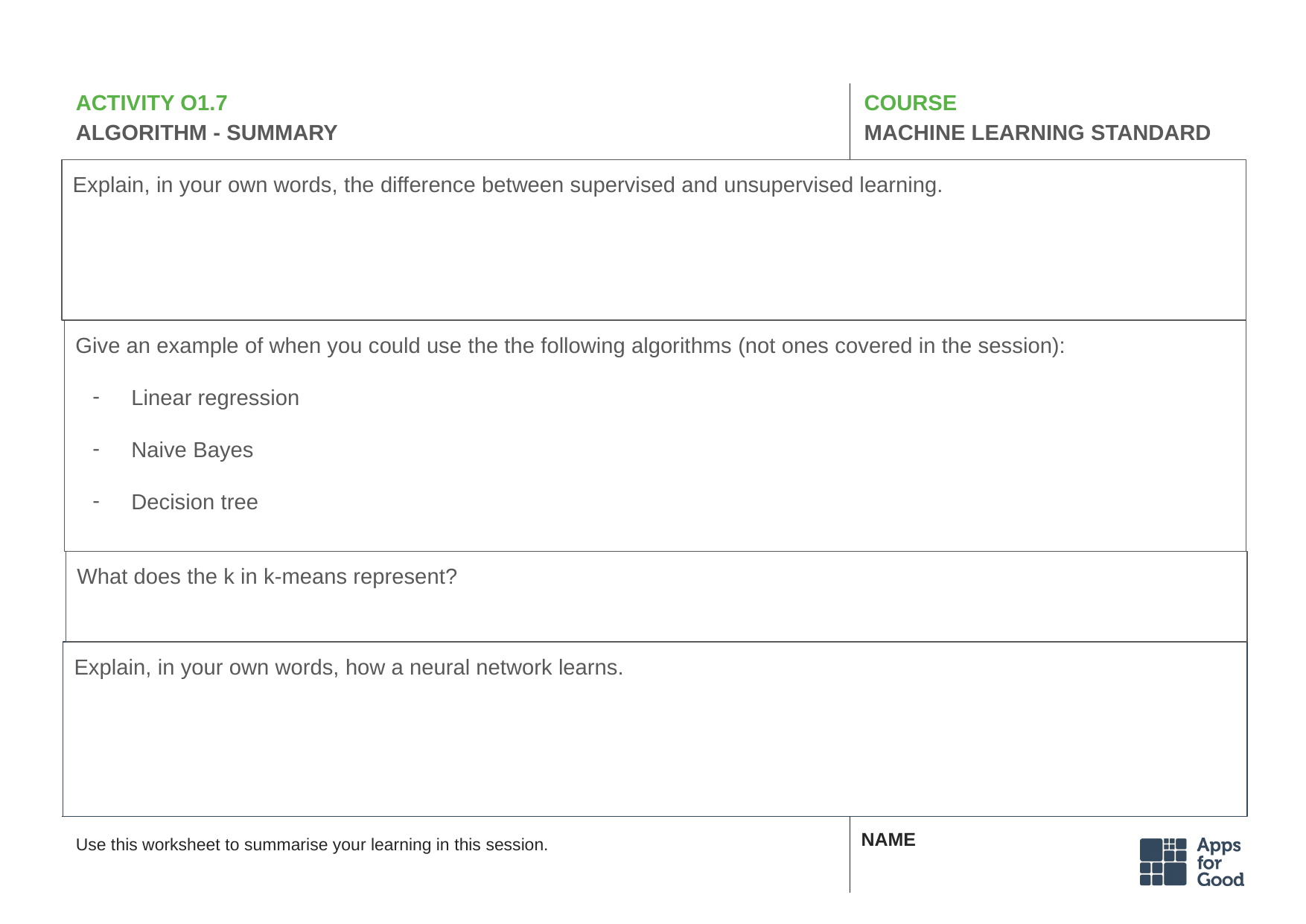

# ACTIVITY O1.7
ALGORITHM - SUMMARY
COURSE
MACHINE LEARNING STANDARD
Explain, in your own words, the difference between supervised and unsupervised learning.
Give an example of when you could use the the following algorithms (not ones covered in the session):

Linear regression

Naive Bayes

Decision tree
What does the k in k-means represent?
Explain, in your own words, how a neural network learns.
Use this worksheet to summarise your learning in this session.